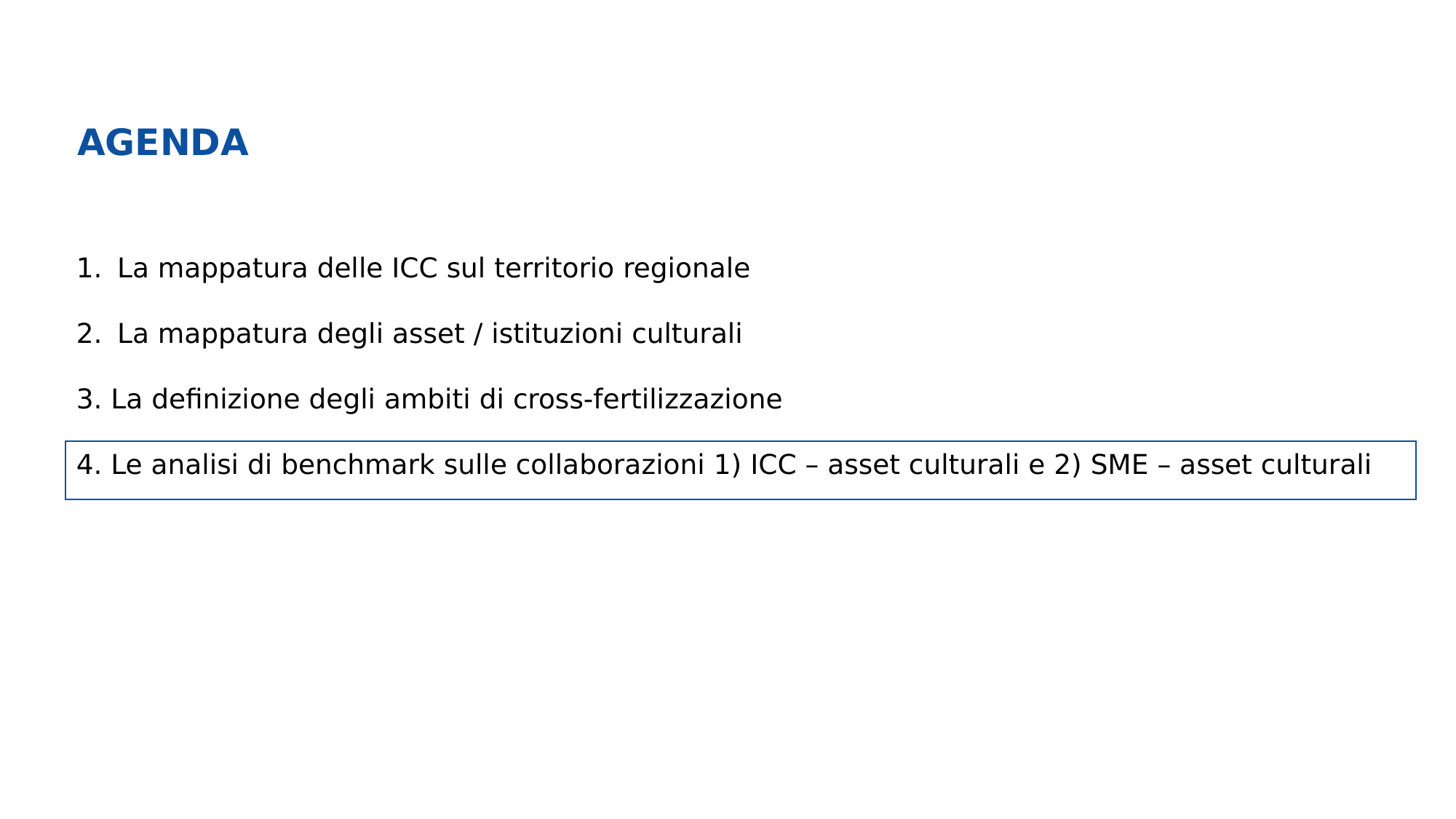

AGENDA

La mappatura delle ICC sul territorio regionale

La mappatura degli asset / istituzioni culturali

3. La definizione degli ambiti di cross-fertilizzazione

4. Le analisi di benchmark sulle collaborazioni 1) ICC – asset culturali e 2) SME – asset culturali